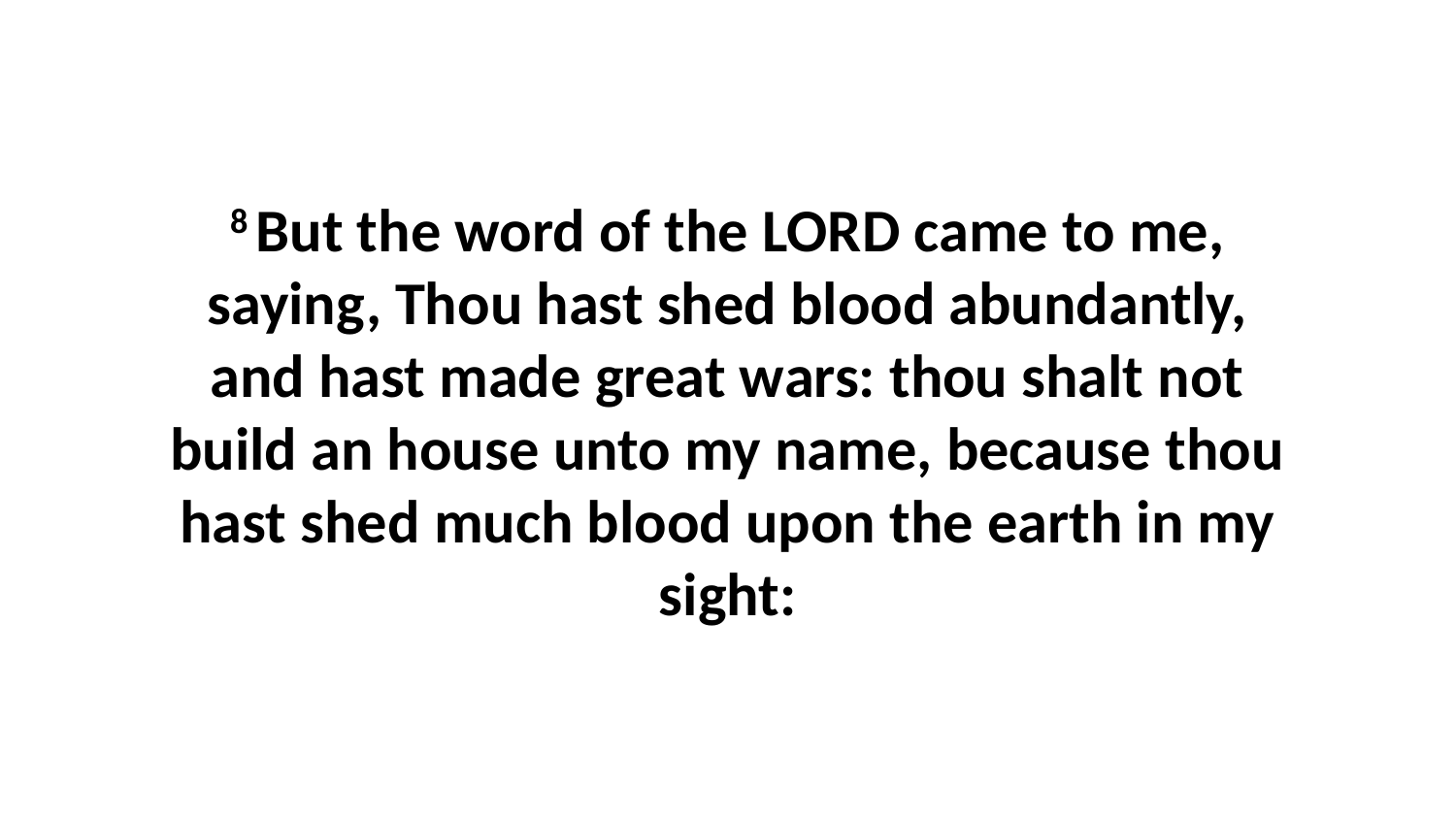

8 But the word of the LORD came to me, saying, Thou hast shed blood abundantly, and hast made great wars: thou shalt not build an house unto my name, because thou hast shed much blood upon the earth in my sight: